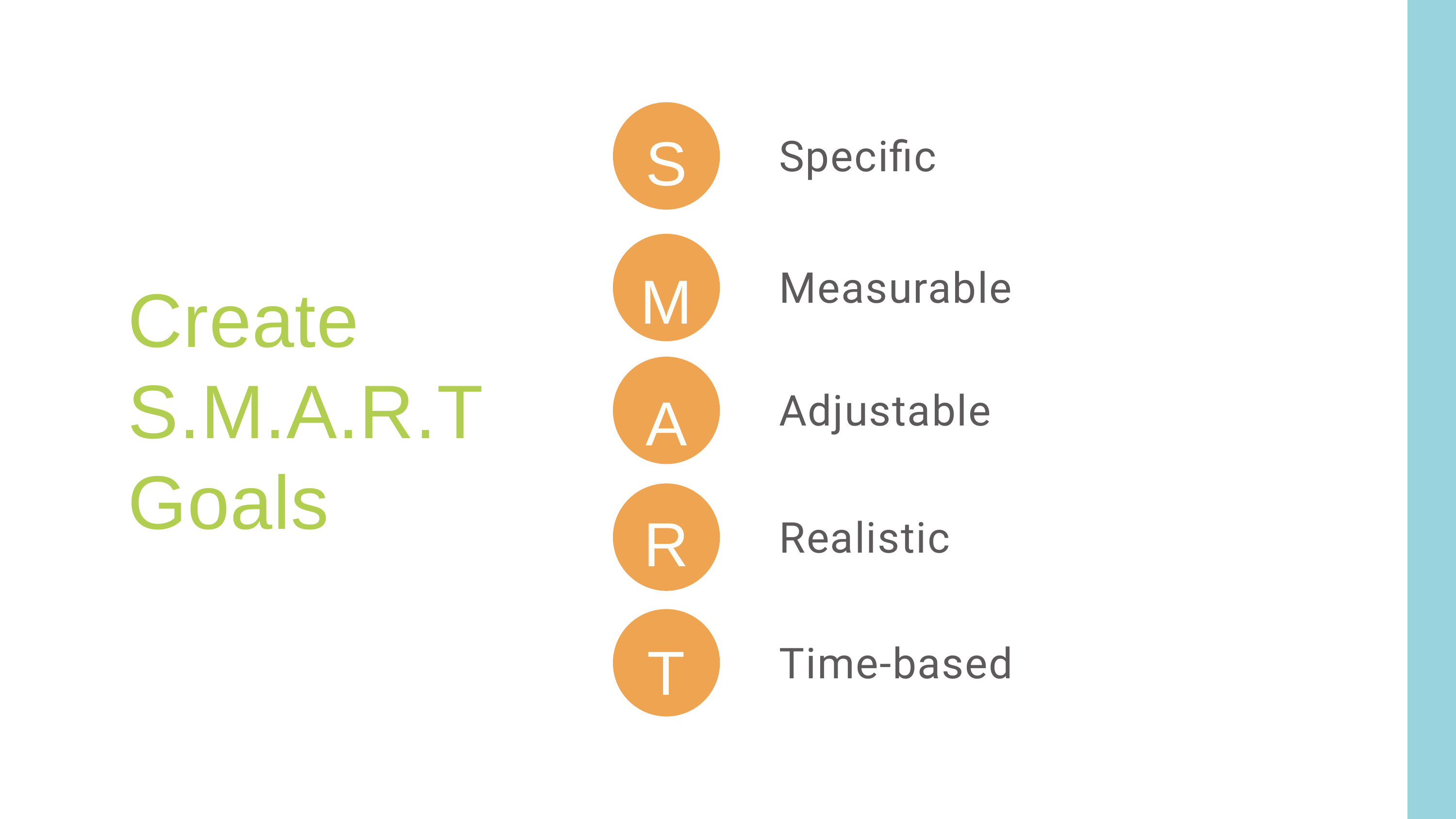

S
Specific

M
Measurable
Create S.M.A.R.T Goals

A
Adjustable

R
Realistic

T
Time-based